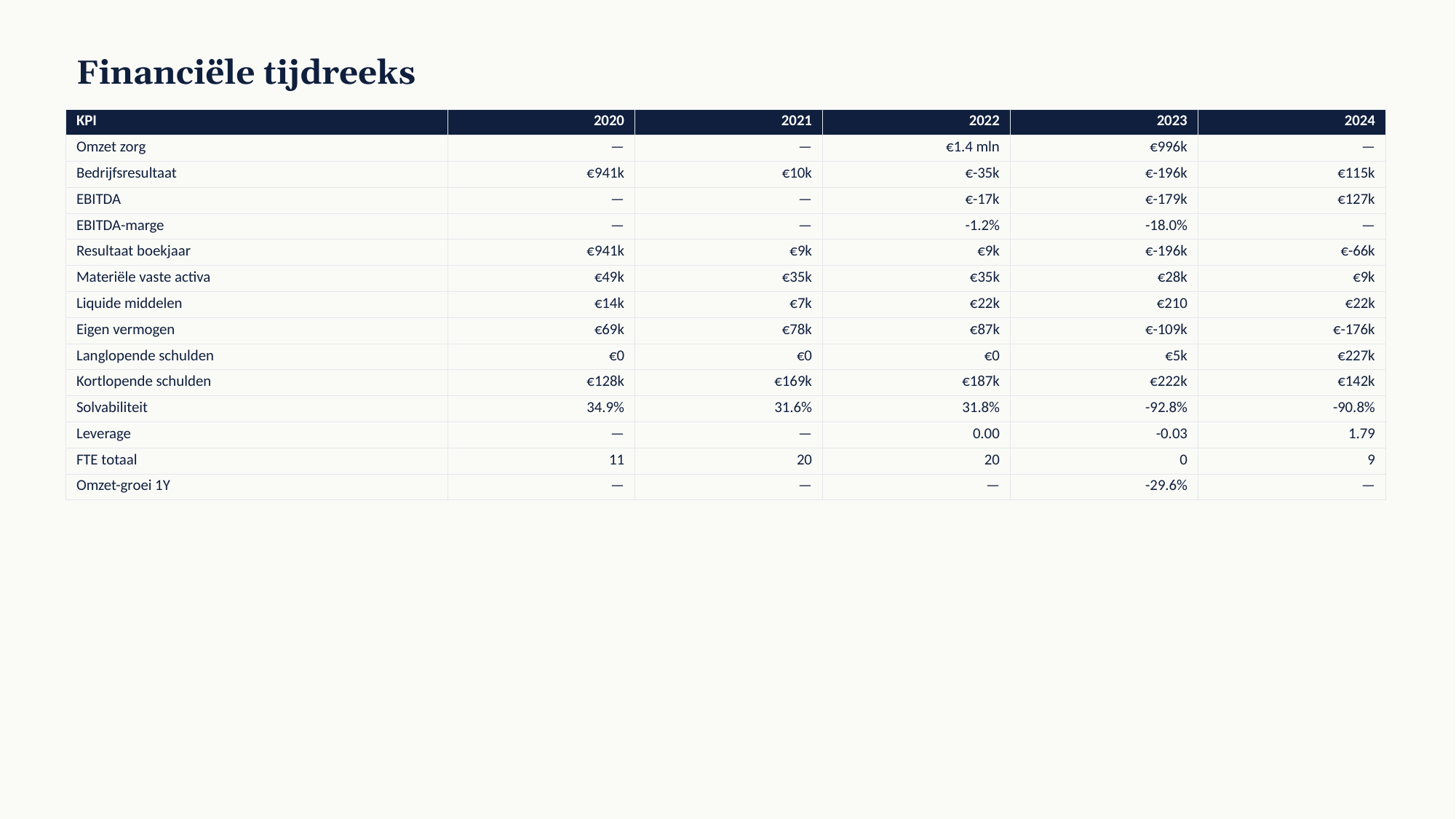

Financiële tijdreeks
| KPI | 2020 | 2021 | 2022 | 2023 | 2024 |
| --- | --- | --- | --- | --- | --- |
| Omzet zorg | — | — | €1.4 mln | €996k | — |
| Bedrijfsresultaat | €941k | €10k | €-35k | €-196k | €115k |
| EBITDA | — | — | €-17k | €-179k | €127k |
| EBITDA-marge | — | — | -1.2% | -18.0% | — |
| Resultaat boekjaar | €941k | €9k | €9k | €-196k | €-66k |
| Materiële vaste activa | €49k | €35k | €35k | €28k | €9k |
| Liquide middelen | €14k | €7k | €22k | €210 | €22k |
| Eigen vermogen | €69k | €78k | €87k | €-109k | €-176k |
| Langlopende schulden | €0 | €0 | €0 | €5k | €227k |
| Kortlopende schulden | €128k | €169k | €187k | €222k | €142k |
| Solvabiliteit | 34.9% | 31.6% | 31.8% | -92.8% | -90.8% |
| Leverage | — | — | 0.00 | -0.03 | 1.79 |
| FTE totaal | 11 | 20 | 20 | 0 | 9 |
| Omzet-groei 1Y | — | — | — | -29.6% | — |